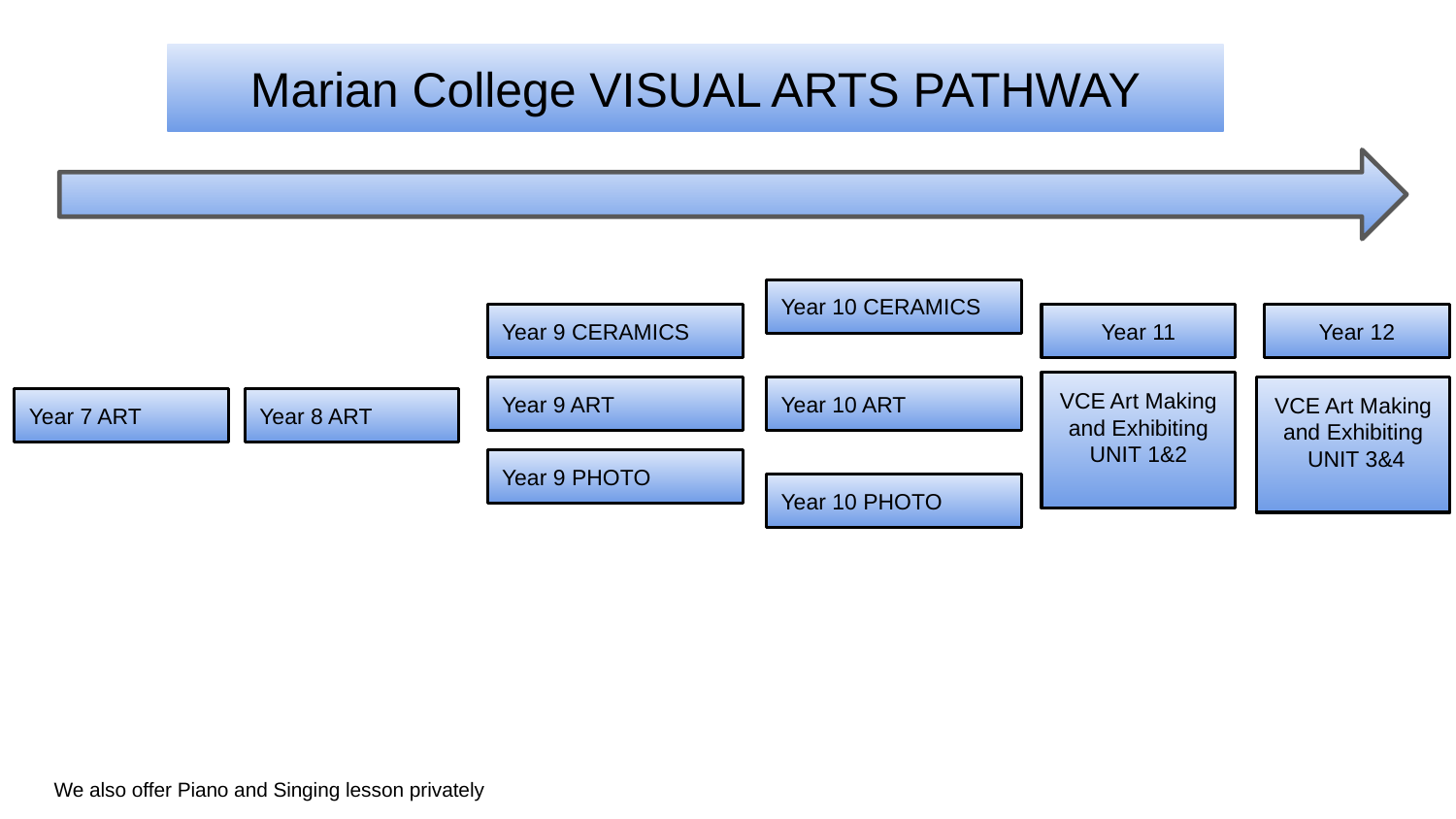

Marian College VISUAL ARTS PATHWAY

Year 10 CERAMICS
Year 9 CERAMICS
Year 11
Year 12
VCE Art Making and Exhibiting
UNIT 1&2

Year 9 ART
Year 10 ART
VCE Art Making and Exhibiting
 UNIT 3&4

Year 7 ART
Year 8 ART
Year 9 PHOTO
Year 10 PHOTO
We also offer Piano and Singing lesson privately